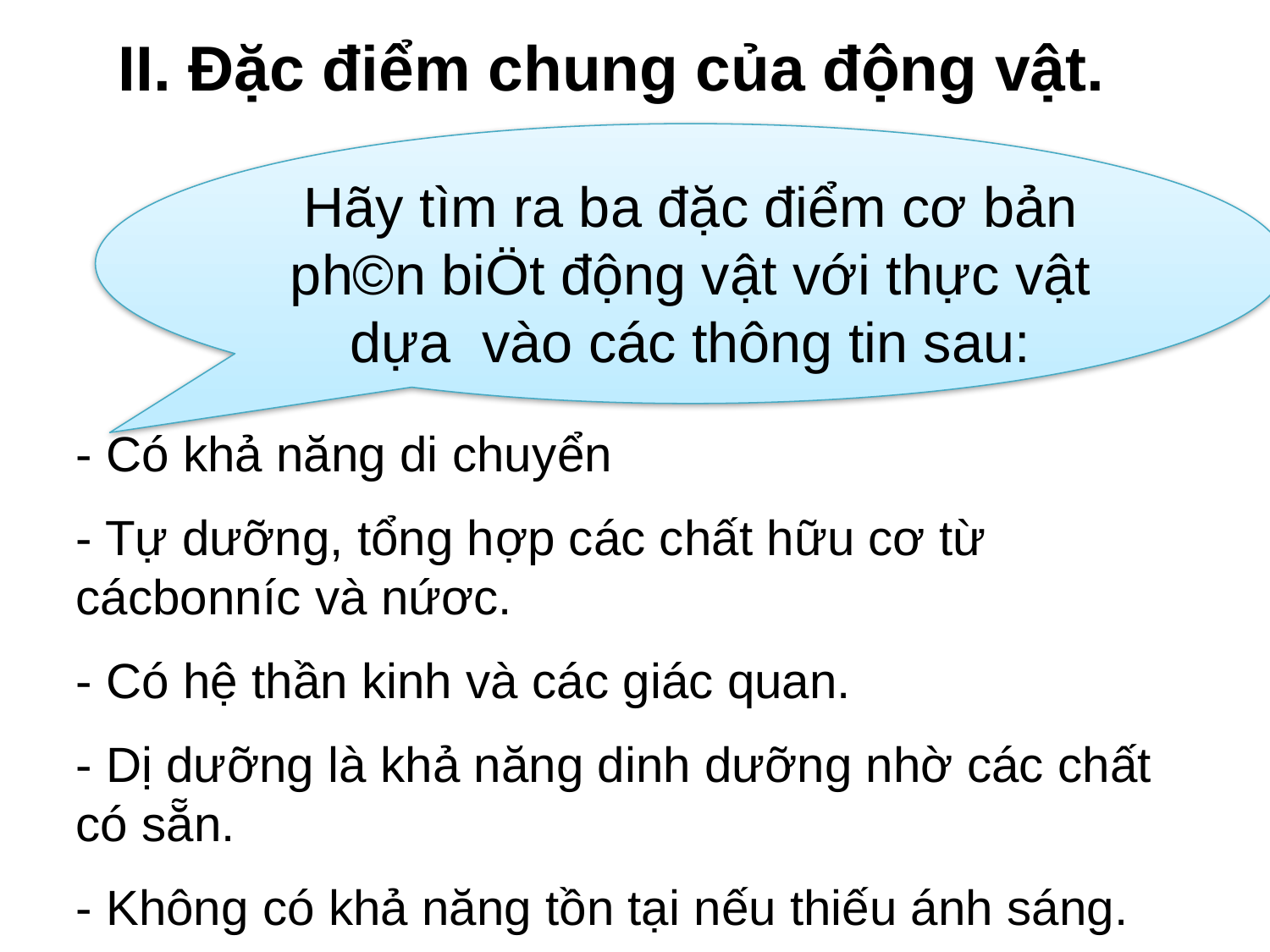

II. Đặc điểm chung của động vật.

Hãy tìm ra ba đặc điểm cơ bản ph©n biÖt động vật với thực vật dựa  vào các thông tin sau:
- Có khả năng di chuyển
- Tự dưỡng, tổng hợp các chất hữu cơ từ cácbonníc và nứơc.
- Có hệ thần kinh và các giác quan.
- Dị dưỡng là khả năng dinh dưỡng nhờ các chất có sẵn.
- Không có khả năng tồn tại nếu thiếu ánh sáng.